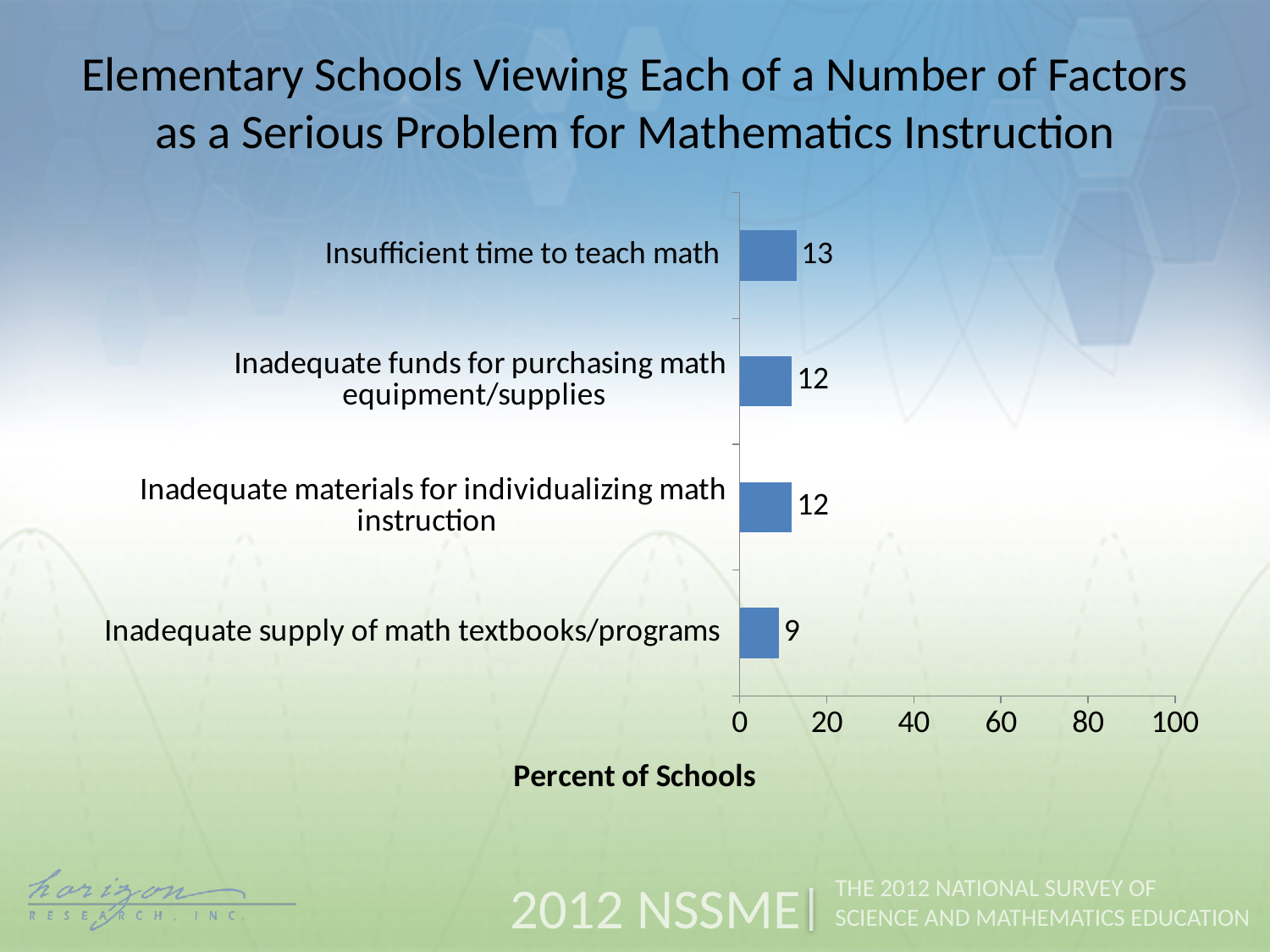

Elementary Schools Viewing Each of a Number of Factors as a Serious Problem for Mathematics Instruction

### Chart

| Category | Percent of Schools |
|---|---|
| Inadequate supply of math textbooks/programs  | 9.0 |
| Inadequate materials for individualizing math instruction   | 12.0 |
| Inadequate funds for purchasing math equipment/supplies   | 12.0 |
| Insufficient time to teach math  | 13.0 |